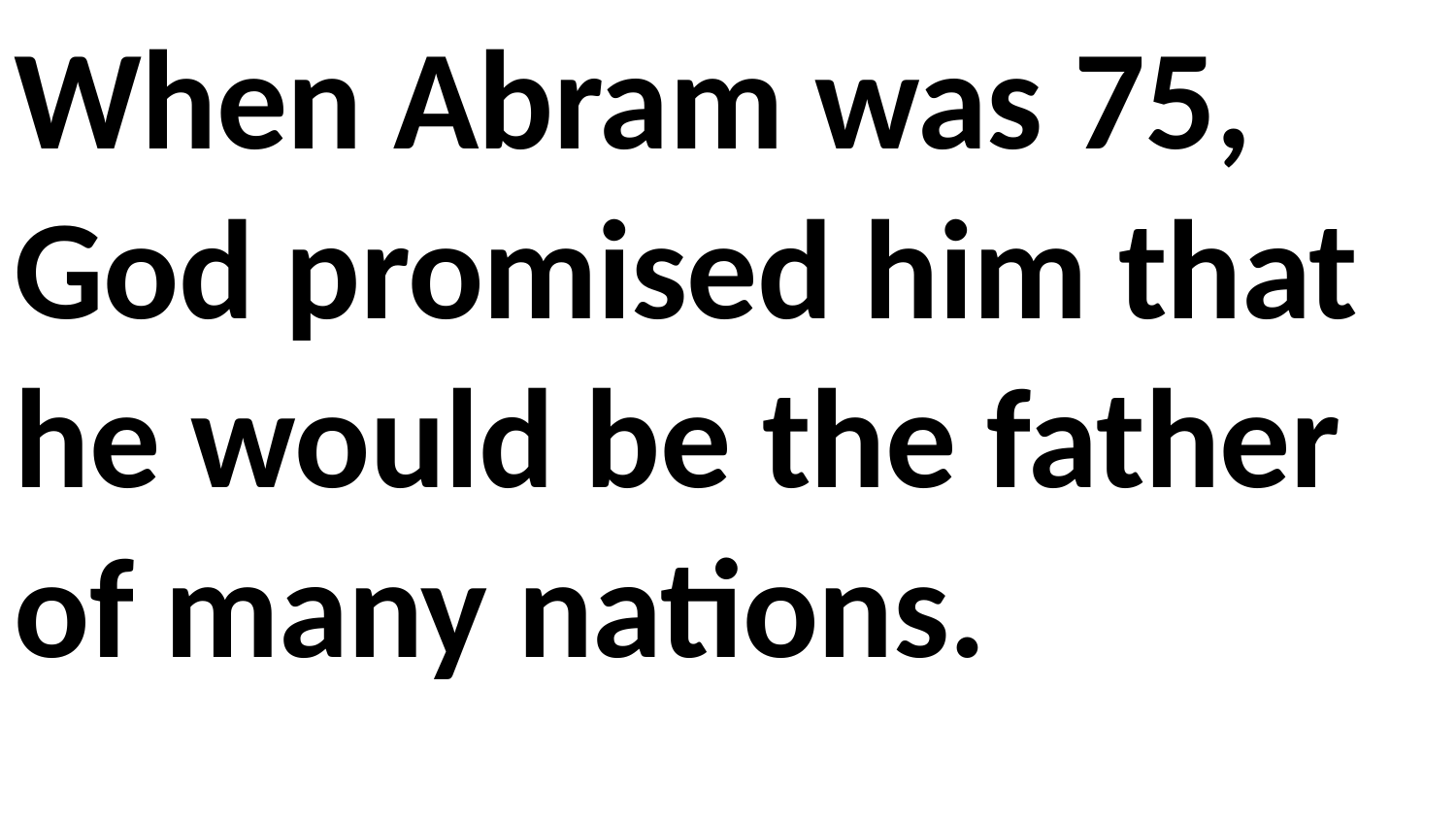

When Abram was 75, God promised him that he would be the father of many nations.